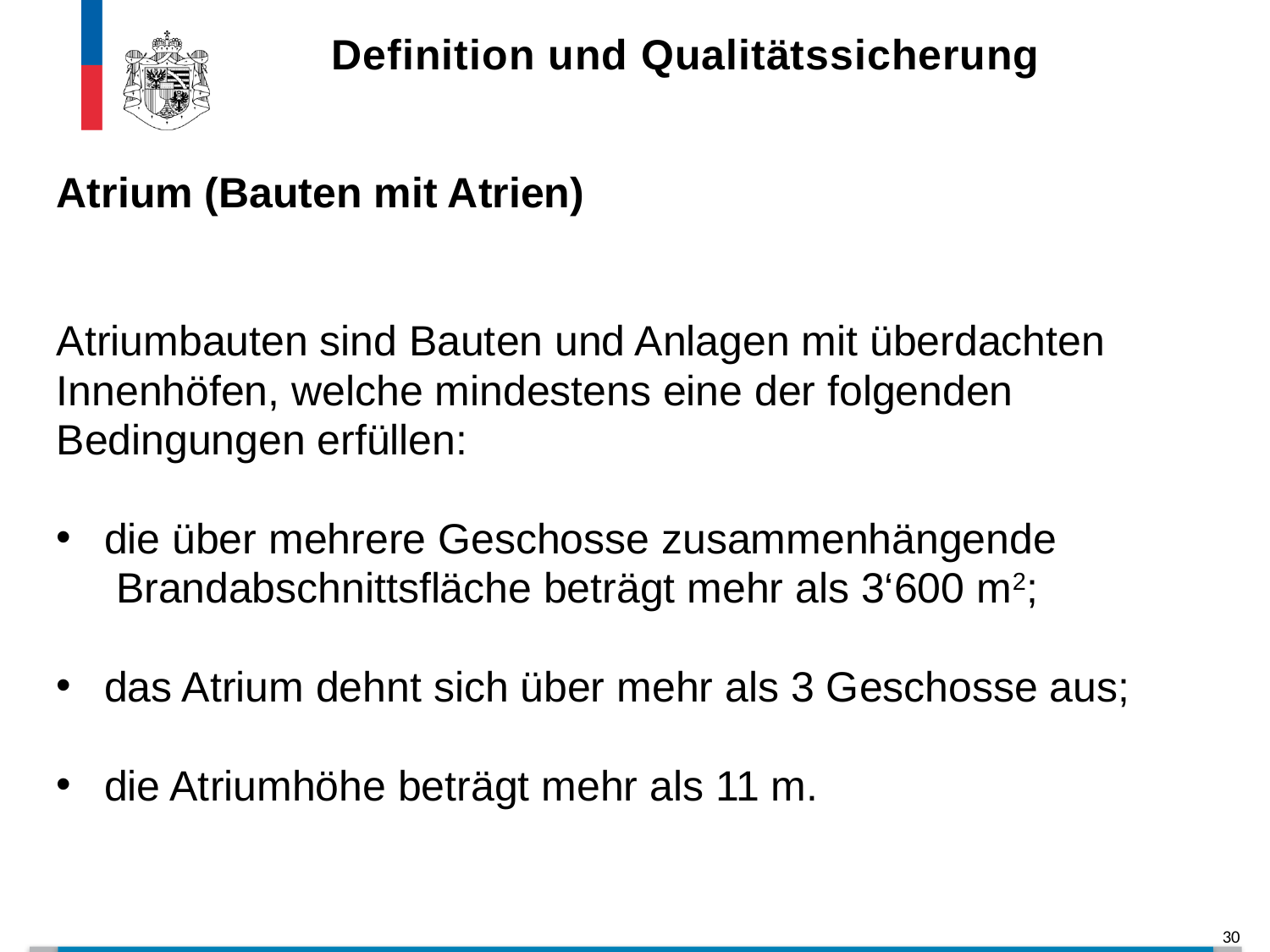

Definition und Qualitätssicherung
Atrium (Bauten mit Atrien)

Atriumbauten sind Bauten und Anlagen mit überdachten Innenhöfen, welche mindestens eine der folgenden Bedingungen erfüllen:

die über mehrere Geschosse zusammenhängende 		  Brandabschnittsfläche beträgt mehr als 3‘600 m2;

das Atrium dehnt sich über mehr als 3 Geschosse aus;

die Atriumhöhe beträgt mehr als 11 m.

30